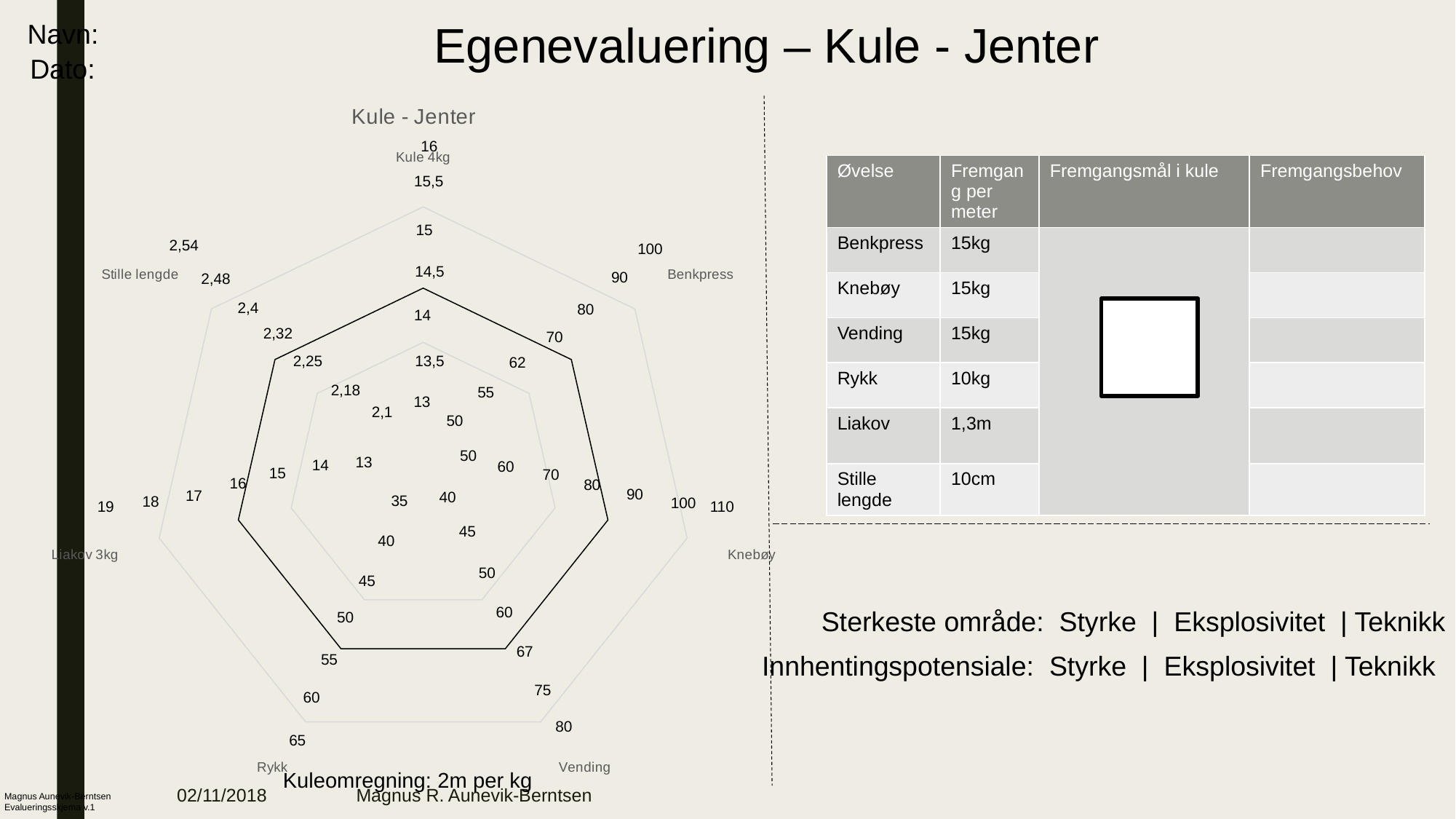

Egenevaluering – Kule - Jenter
Navn:
Dato:

### Chart: Kule - Jenter

| Category |  |
|---|---|
| Kule 4kg | 7.0 |
| Benkpress | 7.0 |
| Knebøy | 7.0 |
| Vending | 7.0 |
| Rykk | 7.0 |
| Liakov 3kg | 7.0 |
| Stille lengde | 7.0 |
16
| Øvelse | Fremgang per meter | Fremgangsmål i kule | Fremgangsbehov |
| --- | --- | --- | --- |
| Benkpress | 15kg |  |  |
| Knebøy | 15kg |  |  |
| Vending | 15kg |  |  |
| Rykk | 10kg |  |  |
| Liakov | 1,3m |  |  |
| Stille lengde | 10cm |  |  |
15,5
15
2,54
100
14,5
90
2,48
2,4
80

14
2,32
70
13,5
2,25
62
2,18
55
13
2,1
50
50
13
14
60
15
70
16
80
90
17
40
35
18
100
110
19
45
40
50
45
60
Sterkeste område:  Styrke  |  Eksplosivitet  | Teknikk
50
67
Innhentingspotensiale:  Styrke  |  Eksplosivitet  | Teknikk
55
75
60
80
65
Kuleomregning: 2m per kg
02/11/2018
Magnus R. Aunevik-Berntsen
Magnus Aunevik-Berntsen
Evalueringsskjema v.1